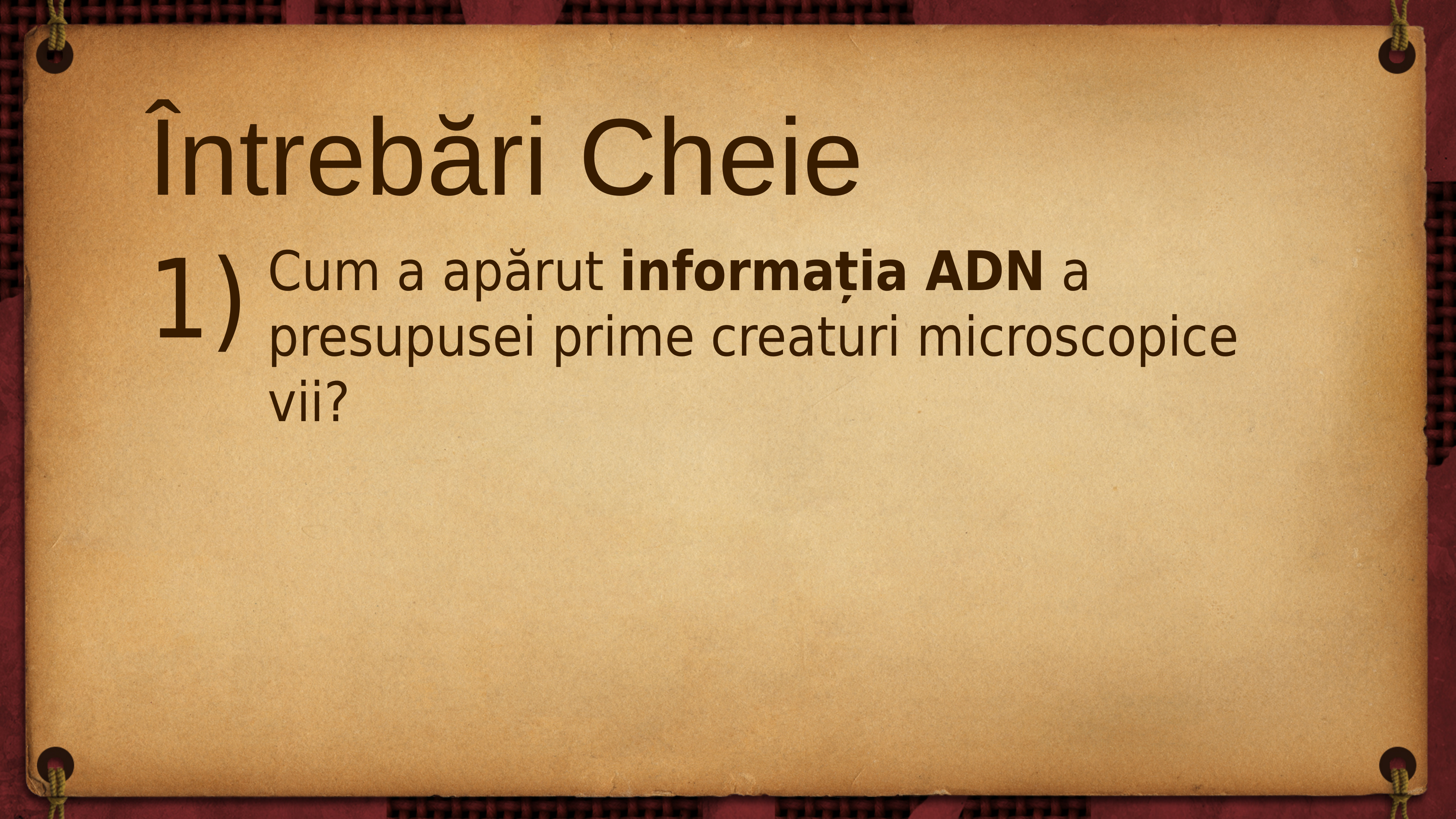

# Întrebări Cheie
1)
Cum a apărut informația ADN a presupusei prime creaturi microscopice vii?